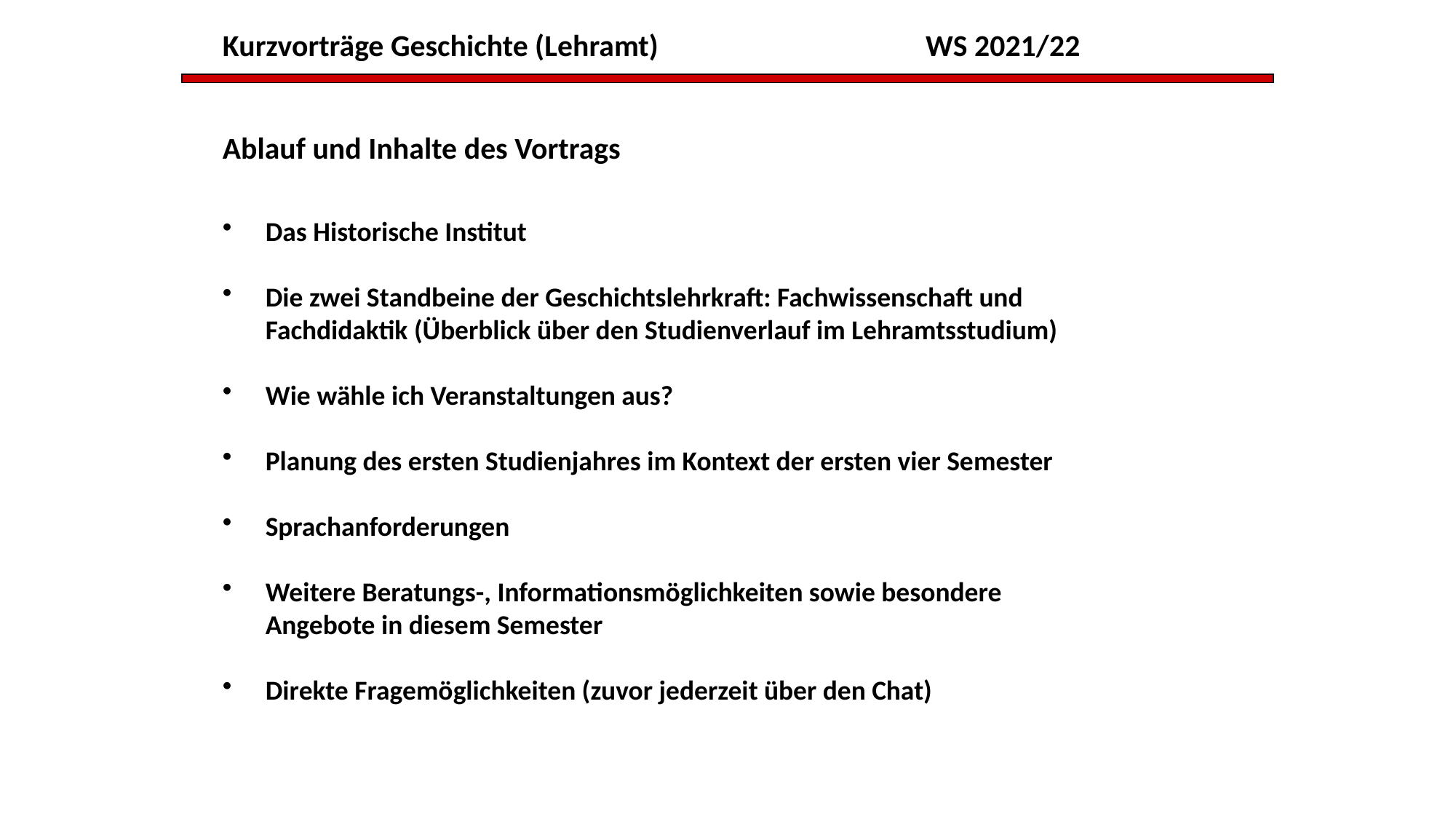

Kurzvorträge Geschichte (Lehramt)			       WS 2021/22

Ablauf und Inhalte des Vortrags

Das Historische Institut

Die zwei Standbeine der Geschichtslehrkraft: Fachwissenschaft und Fachdidaktik (Überblick über den Studienverlauf im Lehramtsstudium)

Wie wähle ich Veranstaltungen aus?

Planung des ersten Studienjahres im Kontext der ersten vier Semester

Sprachanforderungen

Weitere Beratungs-, Informationsmöglichkeiten sowie besondere Angebote in diesem Semester

Direkte Fragemöglichkeiten (zuvor jederzeit über den Chat)